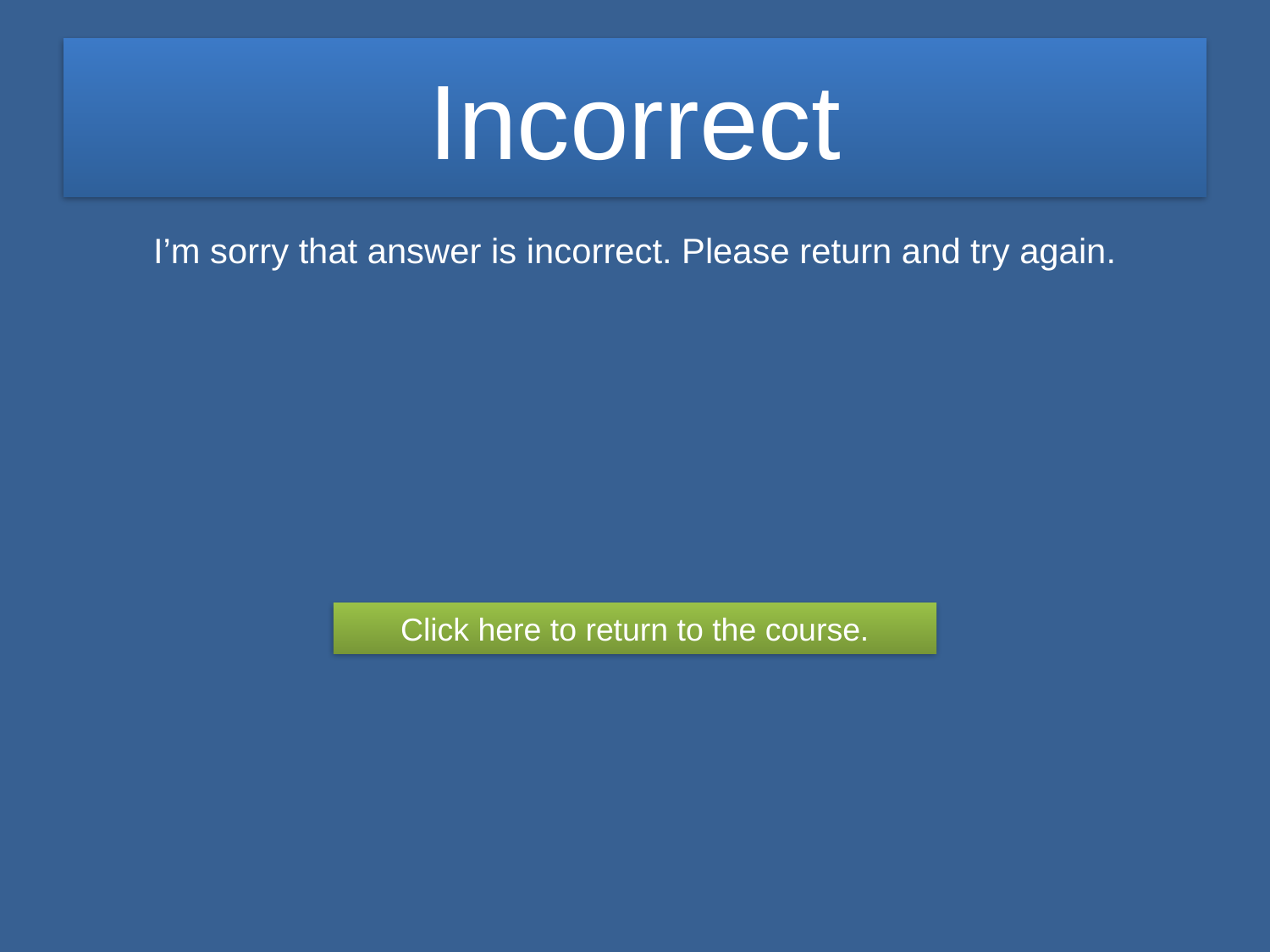

# Incorrect
I’m sorry that answer is incorrect. Please return and try again.
Click here to return to the course.